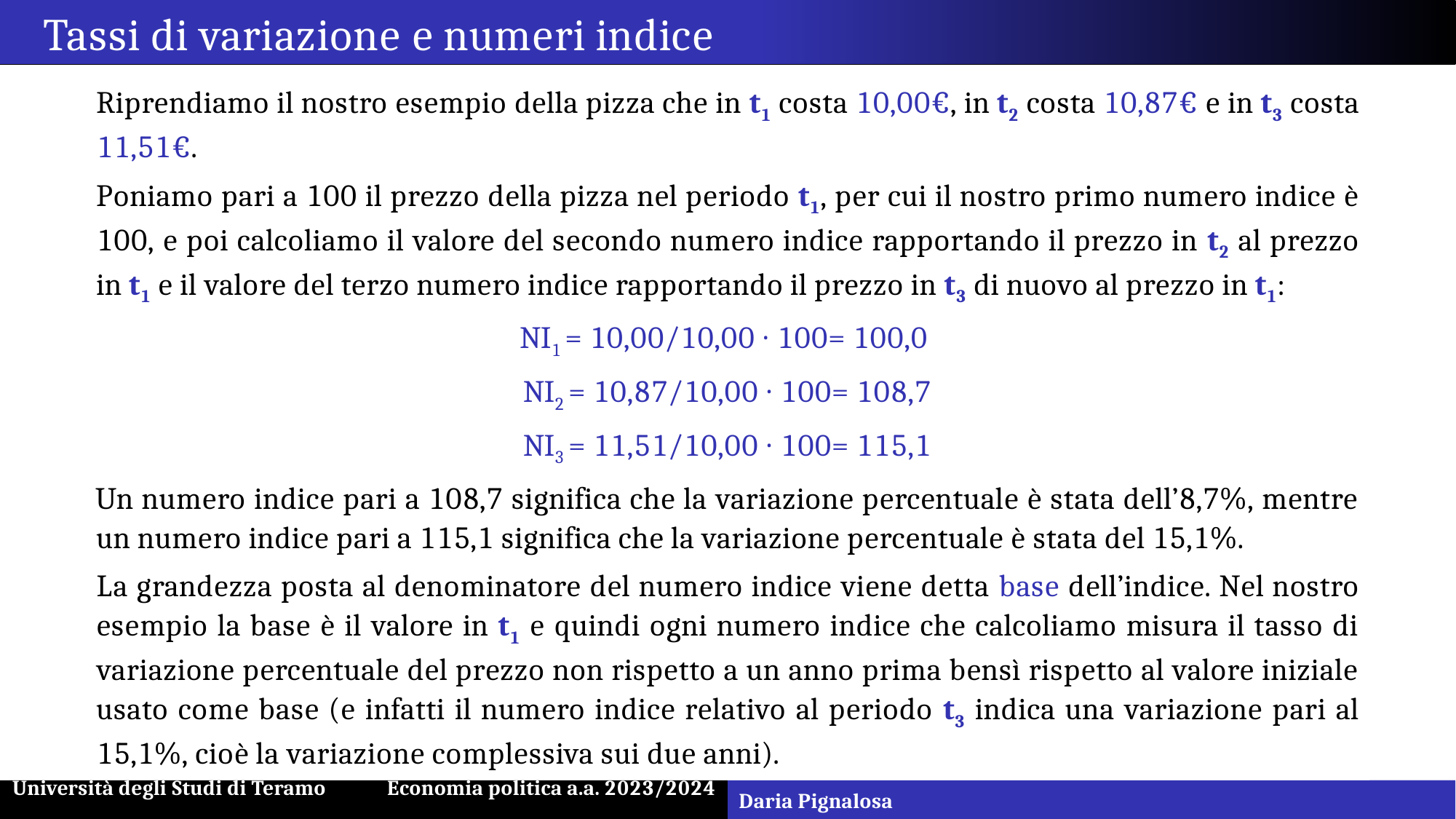

Tassi di variazione e numeri indice
Riprendiamo il nostro esempio della pizza che in t1 costa 10,00€, in t2 costa 10,87€ e in t3 costa 11,51€.
Poniamo pari a 100 il prezzo della pizza nel periodo t1, per cui il nostro primo numero indice è 100, e poi calcoliamo il valore del secondo numero indice rapportando il prezzo in t2 al prezzo in t1 e il valore del terzo numero indice rapportando il prezzo in t3 di nuovo al prezzo in t1:
NI1 = 10,00/10,00 ∙ 100= 100,0
NI2 = 10,87/10,00 ∙ 100= 108,7
NI3 = 11,51/10,00 ∙ 100= 115,1
Un numero indice pari a 108,7 significa che la variazione percentuale è stata dell’8,7%, mentre un numero indice pari a 115,1 significa che la variazione percentuale è stata del 15,1%.
La grandezza posta al denominatore del numero indice viene detta base dell’indice. Nel nostro esempio la base è il valore in t1 e quindi ogni numero indice che calcoliamo misura il tasso di variazione percentuale del prezzo non rispetto a un anno prima bensì rispetto al valore iniziale usato come base (e infatti il numero indice relativo al periodo t3 indica una variazione pari al 15,1%, cioè la variazione complessiva sui due anni).
Università degli Studi di Teramo             Economia politica a.a. 2023/2024
Daria Pignalosa
6